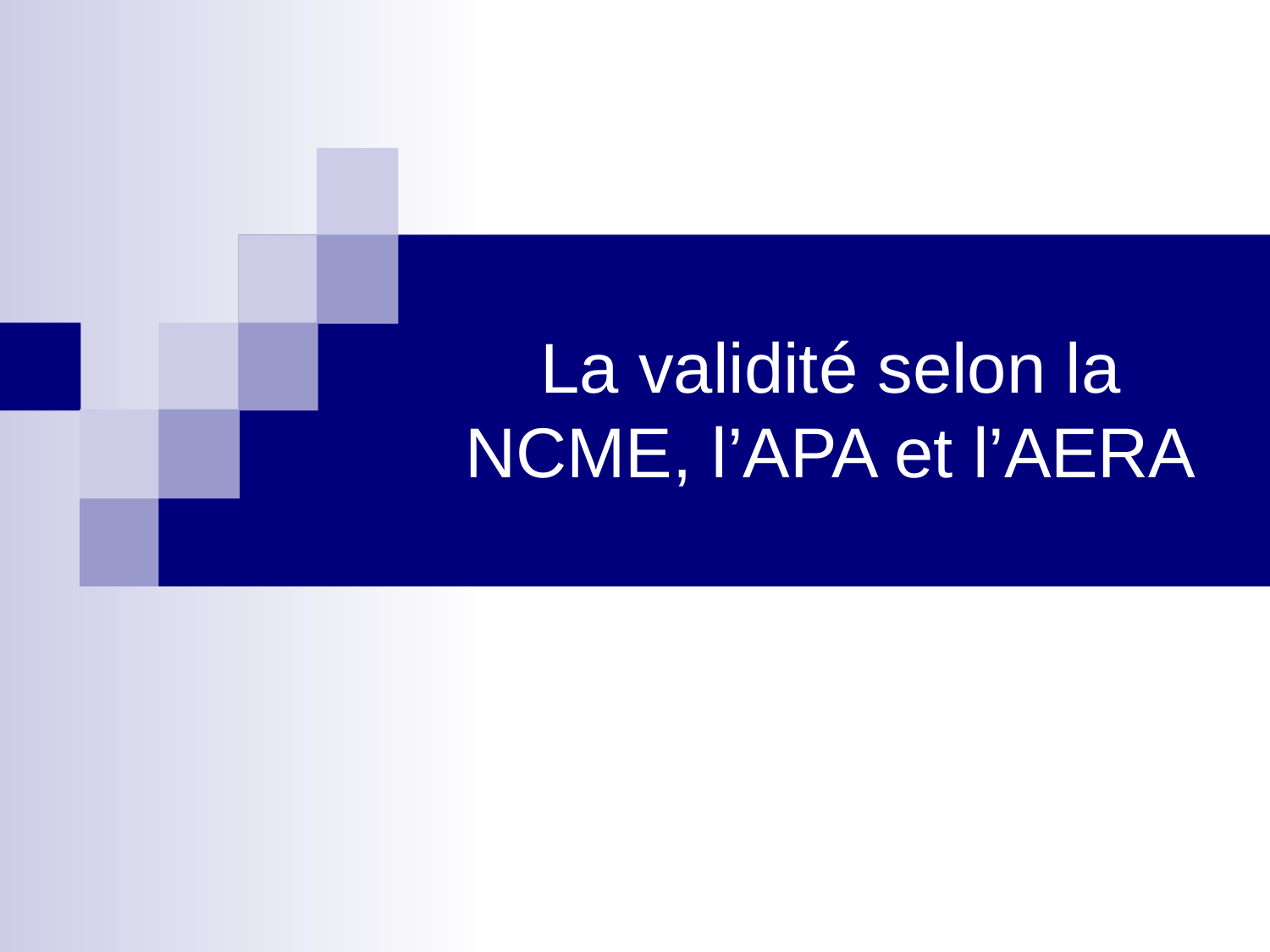

# La validité selon la NCME, l’APA et l’AERA